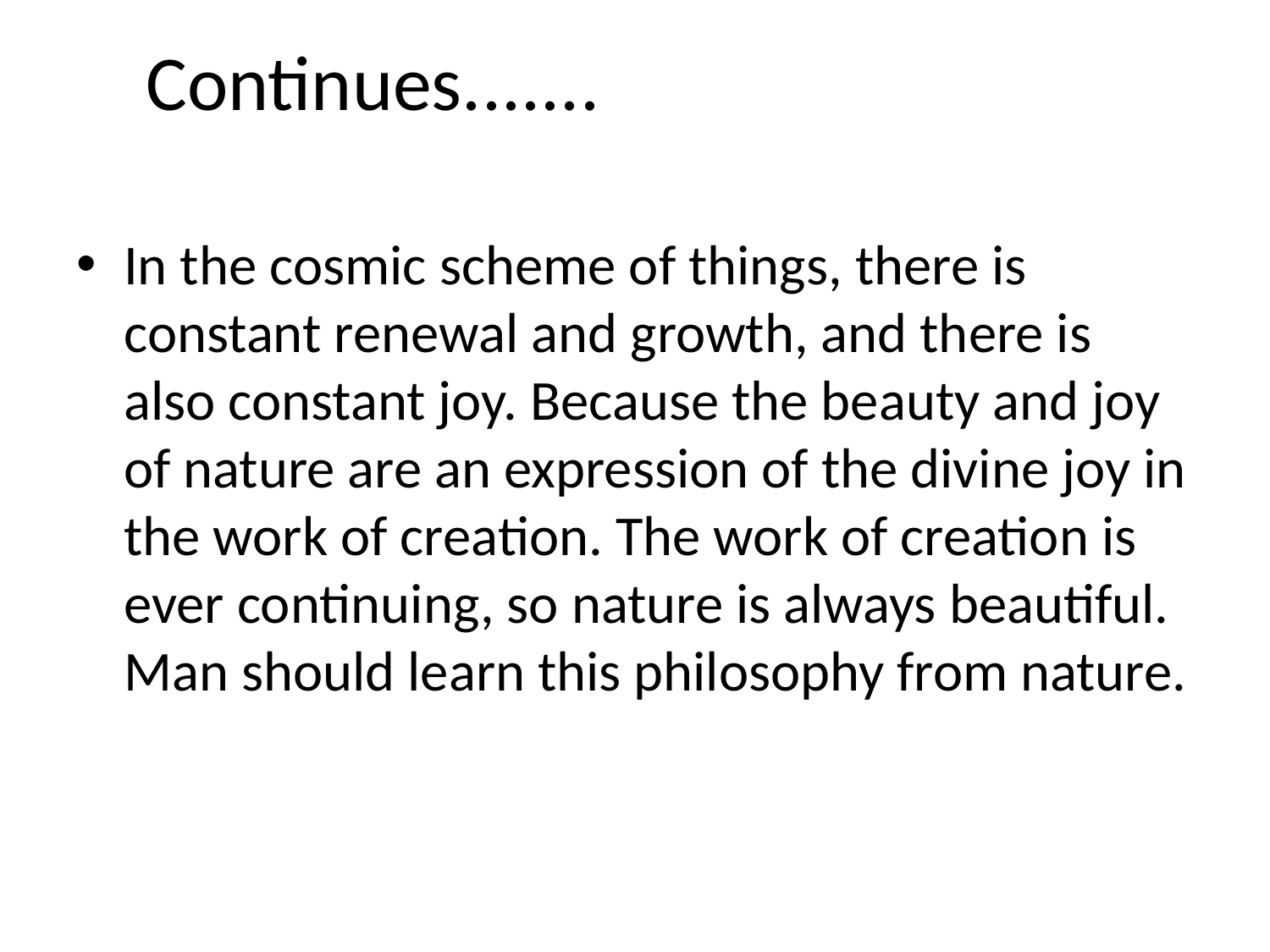

# Continues.......
In the cosmic scheme of things, there is  constant renewal and growth, and there is also constant joy. Because the beauty and joy of nature are an expression of the divine joy in the work of creation. The work of creation is ever continuing, so nature is always beautiful. Man should learn this philosophy from nature.